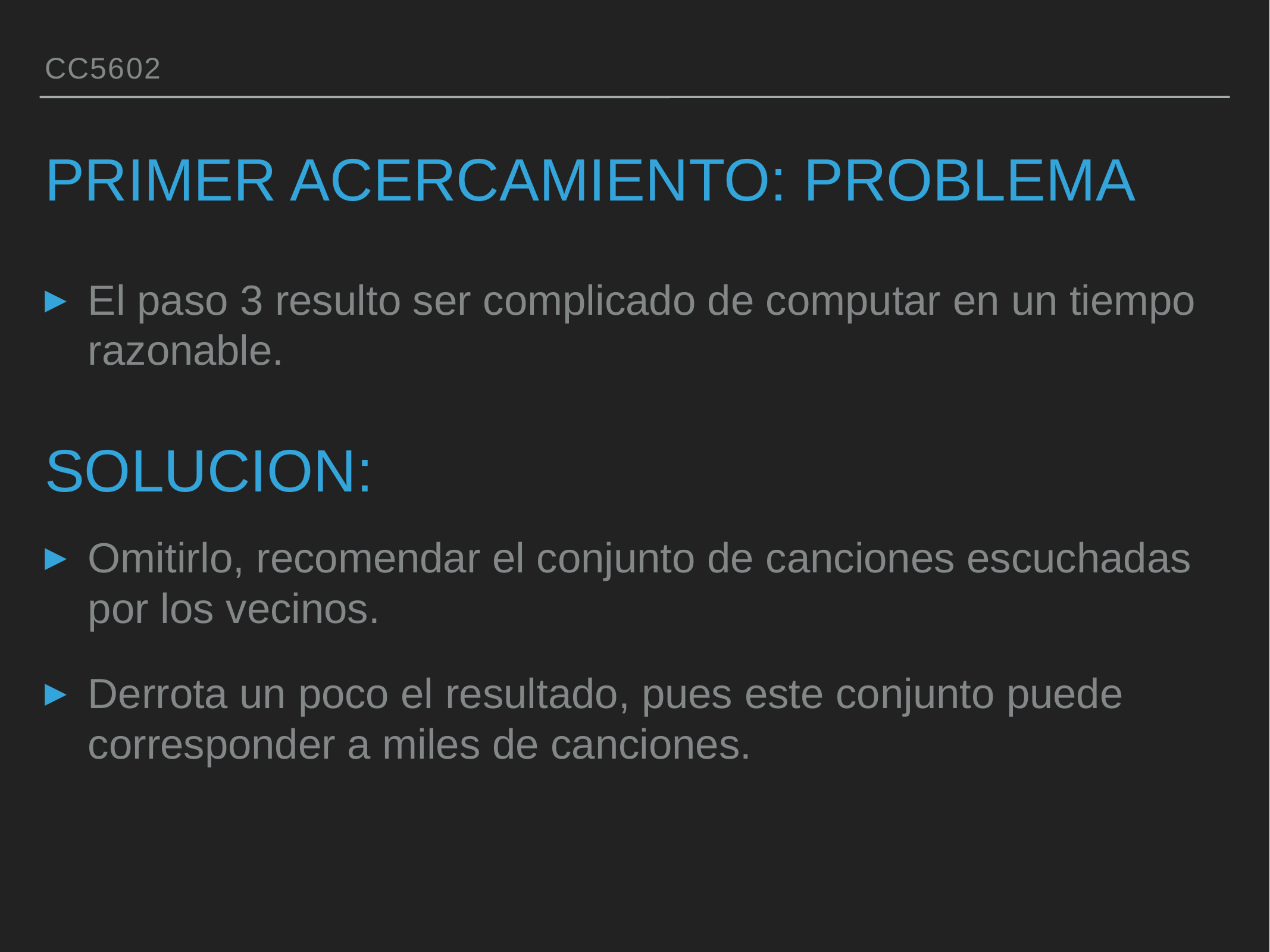

CC5602
# Primer acercamiento: problema
El paso 3 resulto ser complicado de computar en un tiempo razonable.
SOLUCION:
Omitirlo, recomendar el conjunto de canciones escuchadas por los vecinos.
Derrota un poco el resultado, pues este conjunto puede corresponder a miles de canciones.